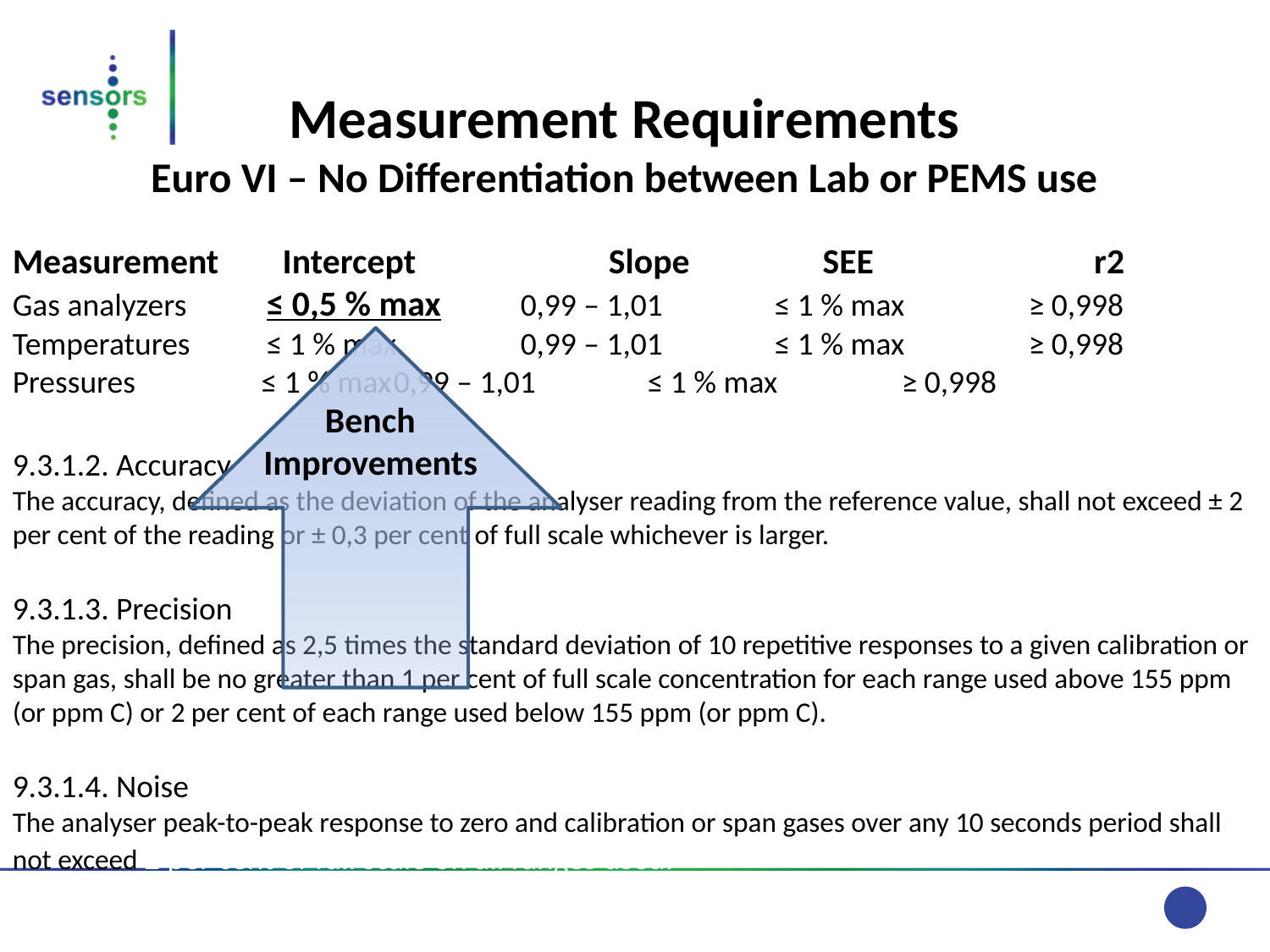

Measurement Requirements
Euro VI – No Differentiation between Lab or PEMS use

Measurement 	  Intercept                        Slope	      SEE	                        r2
Gas analyzers	≤ 0,5 % max	0,99 – 1,01	≤ 1 % max	≥ 0,998
Temperatures	≤ 1 % max	0,99 – 1,01	≤ 1 % max	≥ 0,998
Pressures	                 ≤ 1 % max	0,99 – 1,01	≤ 1 % max	≥ 0,998

9.3.1.2. Accuracy
The accuracy, defined as the deviation of the analyser reading from the reference value, shall not exceed ± 2 per cent of the reading or ± 0,3 per cent of full scale whichever is larger.

9.3.1.3. Precision
The precision, defined as 2,5 times the standard deviation of 10 repetitive responses to a given calibration or span gas, shall be no greater than 1 per cent of full scale concentration for each range used above 155 ppm (or ppm C) or 2 per cent of each range used below 155 ppm (or ppm C).

9.3.1.4. Noise
The analyser peak-to-peak response to zero and calibration or span gases over any 10 seconds period shall not exceed 2 per cent of full scale on all ranges used.

Bench Improvements